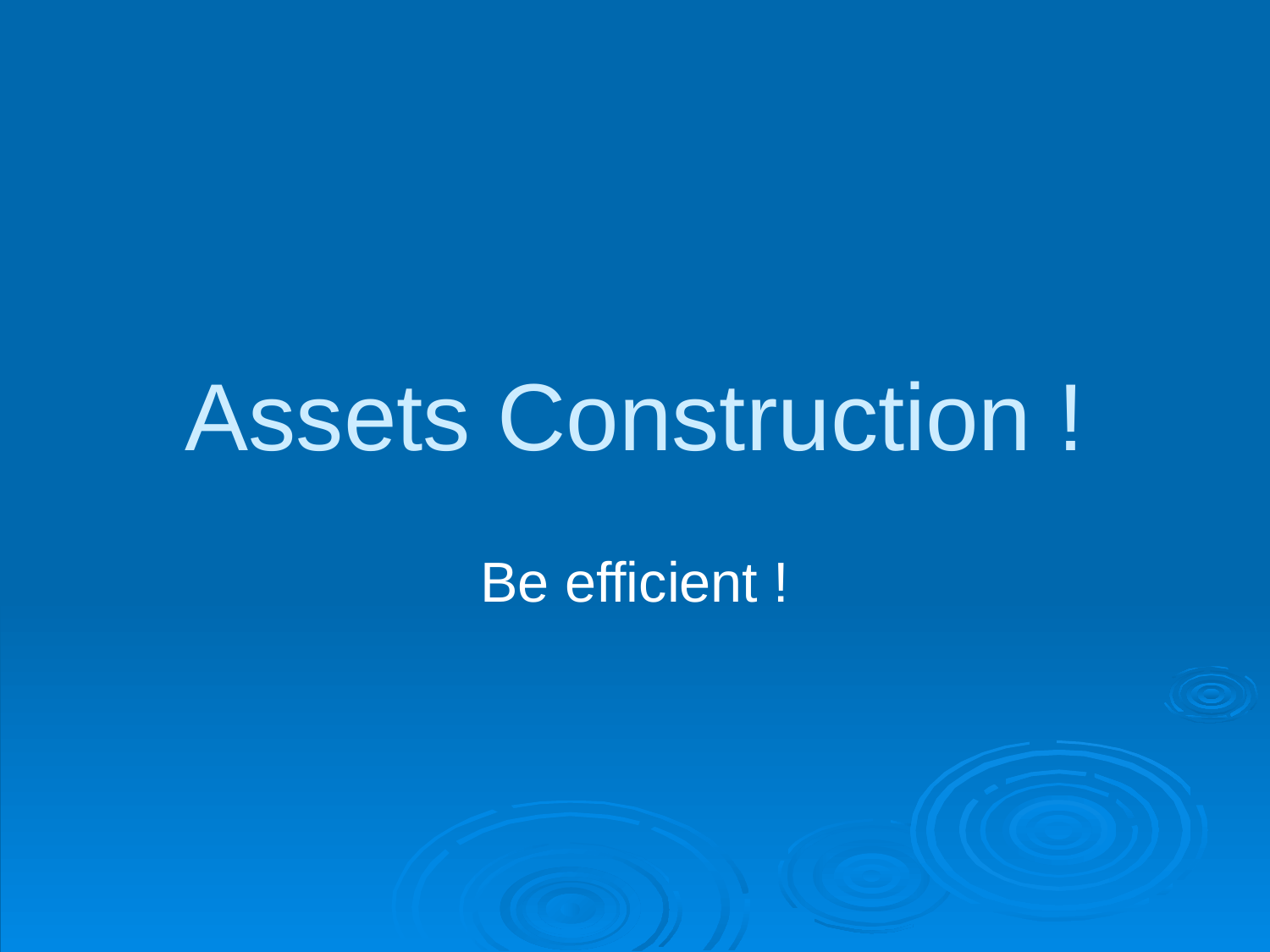

# Assets Construction !
Be efficient !